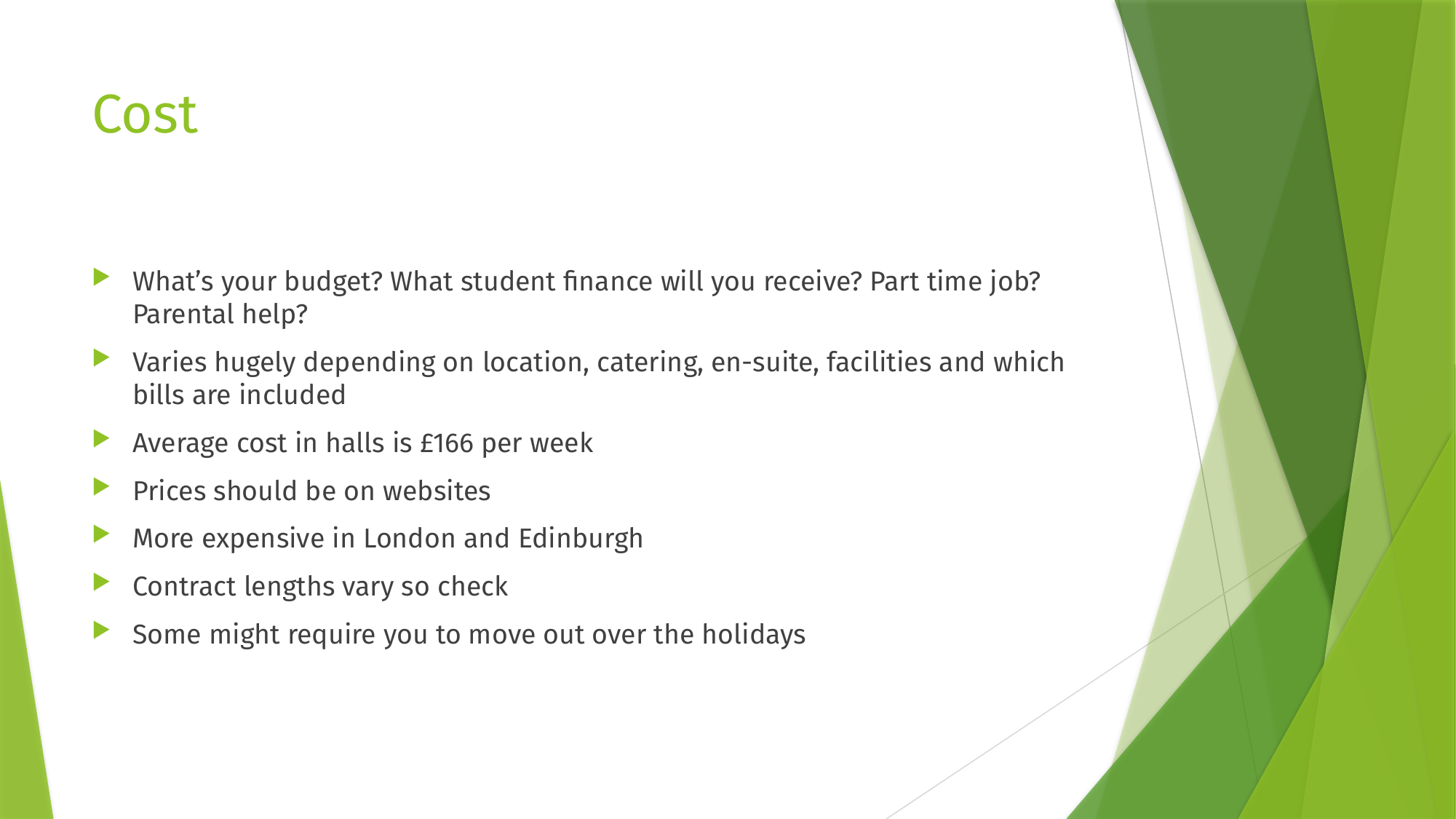

# Cost
What’s your budget? What student finance will you receive? Part time job? Parental help?
Varies hugely depending on location, catering, en-suite, facilities and which bills are included
Average cost in halls is £166 per week
Prices should be on websites
More expensive in London and Edinburgh
Contract lengths vary so check
Some might require you to move out over the holidays